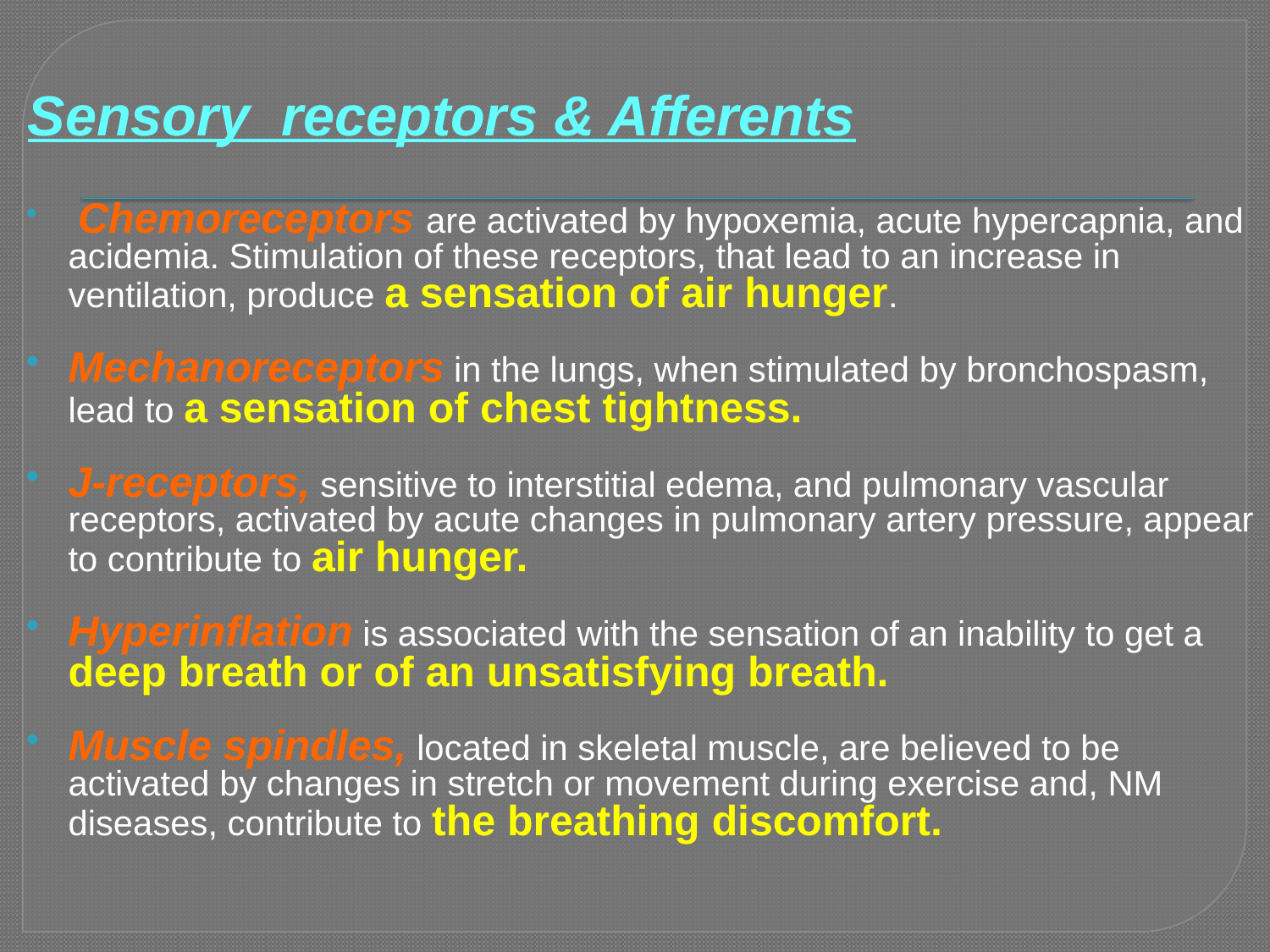

Sensory  receptors & Afferents

 Chemoreceptors are activated by hypoxemia, acute hypercapnia, and acidemia. Stimulation of these receptors, that lead to an increase in ventilation, produce a sensation of air hunger.

Mechanoreceptors in the lungs, when stimulated by bronchospasm, lead to a sensation of chest tightness.

J-receptors, sensitive to interstitial edema, and pulmonary vascular receptors, activated by acute changes in pulmonary artery pressure, appear to contribute to air hunger.

Hyperinflation is associated with the sensation of an inability to get a deep breath or of an unsatisfying breath.

Muscle spindles, located in skeletal muscle, are believed to be activated by changes in stretch or movement during exercise and, NM diseases, contribute to the breathing discomfort.